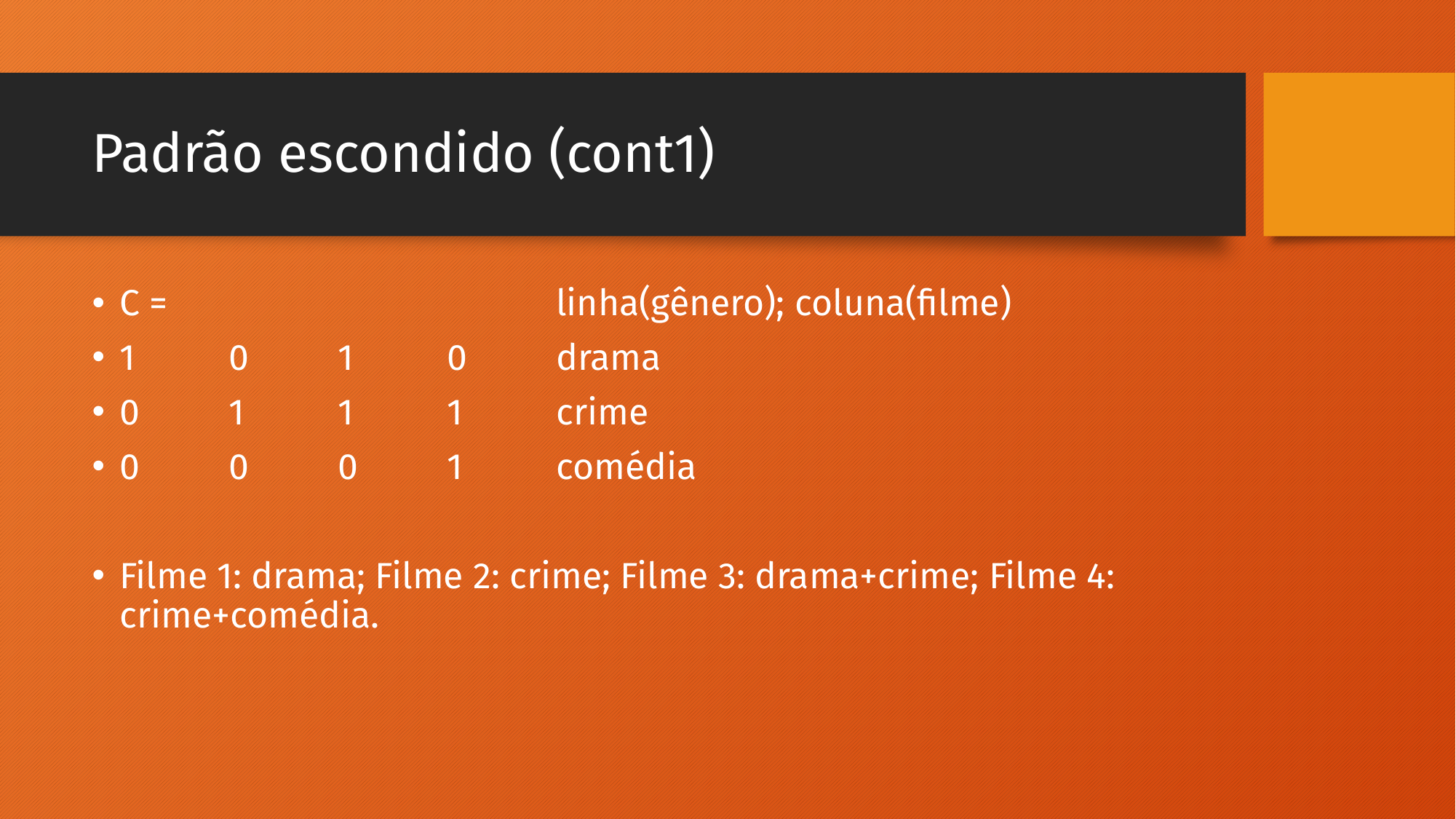

# Padrão escondido (cont1)
C =  				linha(gênero); coluna(filme)
1	0	1	0	drama
0	1	1	1	crime
0	0	0	1	comédia

Filme 1: drama; Filme 2: crime; Filme 3: drama+crime; Filme 4: crime+comédia.